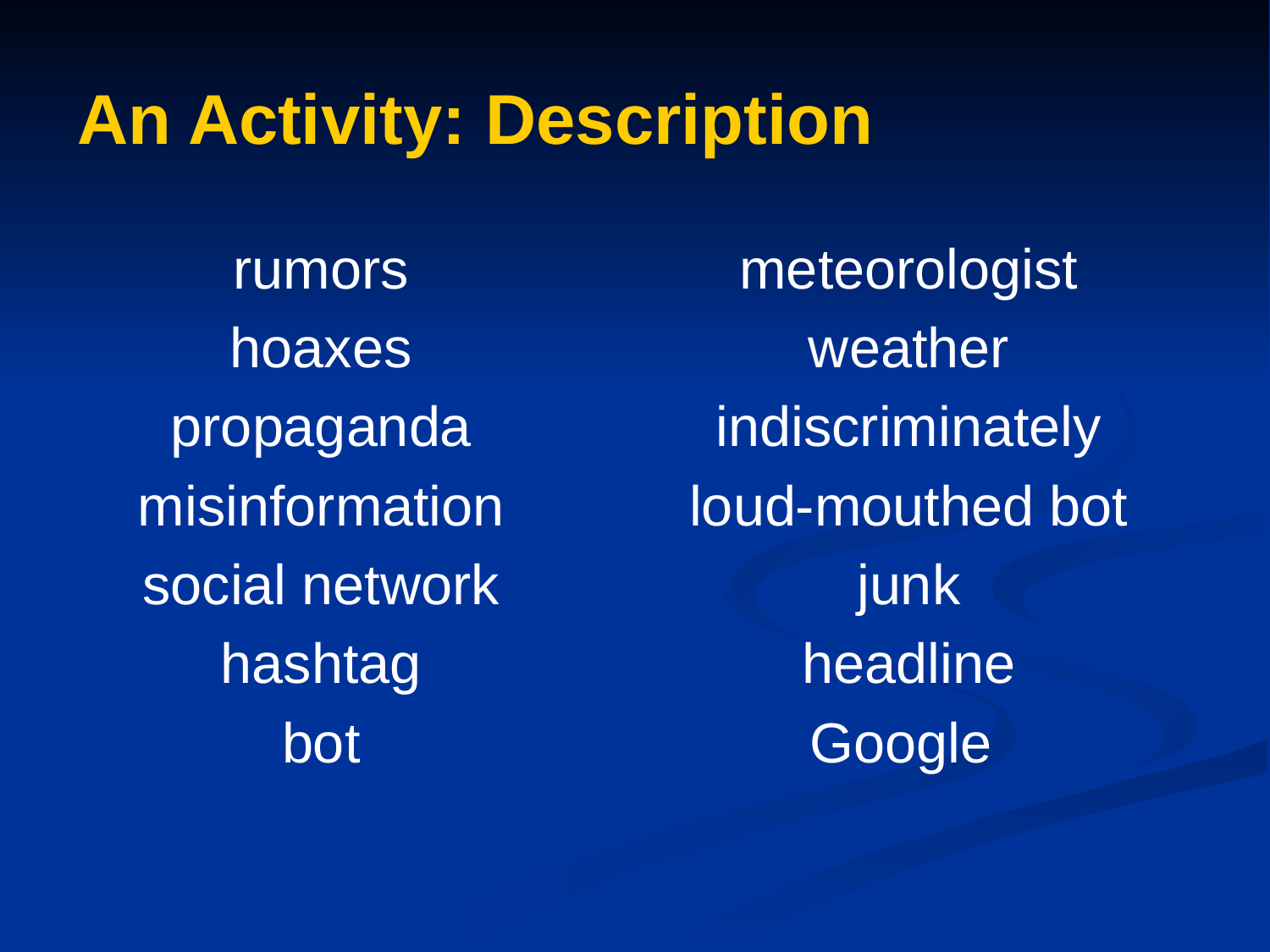

An Activity: Description
rumors
hoaxes
propaganda
misinformation
social network
hashtag
bot

meteorologist
weather
indiscriminately
loud‑mouthed bot
junk
headline
Google